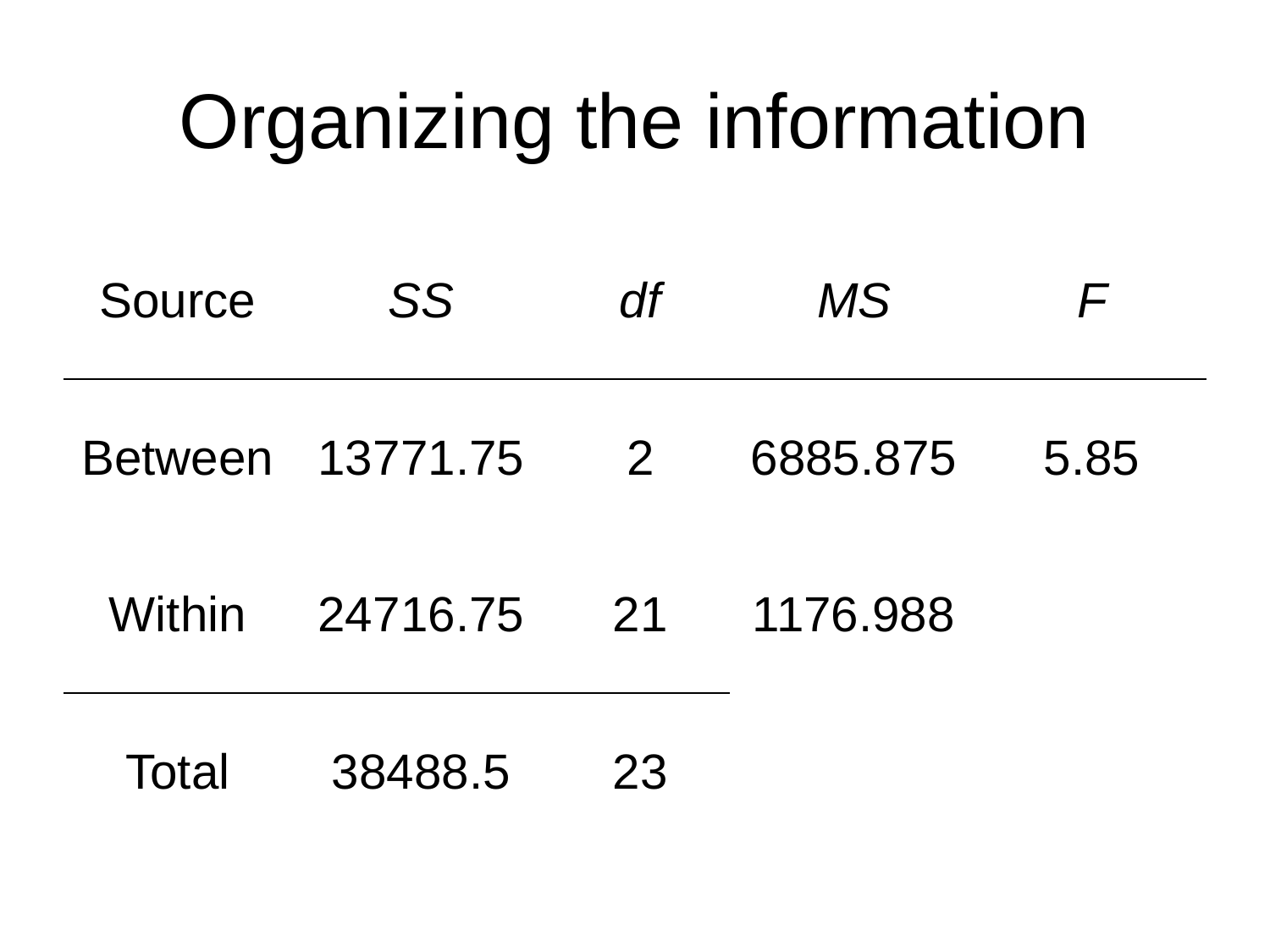

# Organizing the information
| Source | SS | df | MS | F |
| --- | --- | --- | --- | --- |
| Between | 13771.75 | 2 | 6885.875 | 5.85 |
| Within | 24716.75 | 21 | 1176.988 |  |
| Total | 38488.5 | 23 |  |  |